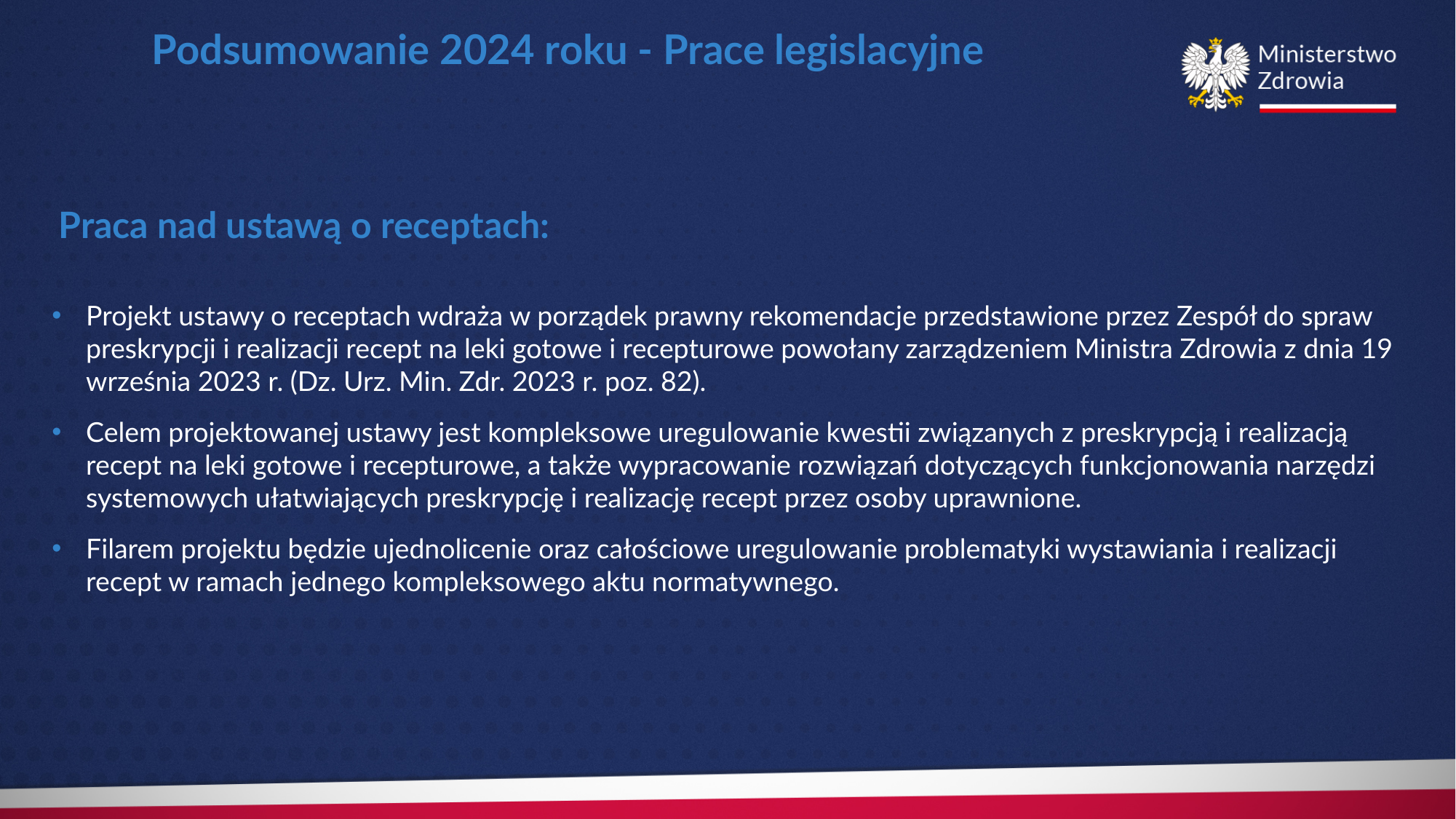

Podsumowanie 2024 roku - Prace legislacyjne
 Praca nad ustawą o receptach:

Projekt ustawy o receptach wdraża w porządek prawny rekomendacje przedstawione przez Zespół do spraw preskrypcji i realizacji recept na leki gotowe i recepturowe powołany zarządzeniem Ministra Zdrowia z dnia 19 września 2023 r. (Dz. Urz. Min. Zdr. 2023 r. poz. 82).
Celem projektowanej ustawy jest kompleksowe uregulowanie kwestii związanych z preskrypcją i realizacją recept na leki gotowe i recepturowe, a także wypracowanie rozwiązań dotyczących funkcjonowania narzędzi systemowych ułatwiających preskrypcję i realizację recept przez osoby uprawnione.
Filarem projektu będzie ujednolicenie oraz całościowe uregulowanie problematyki wystawiania i realizacji recept w ramach jednego kompleksowego aktu normatywnego.